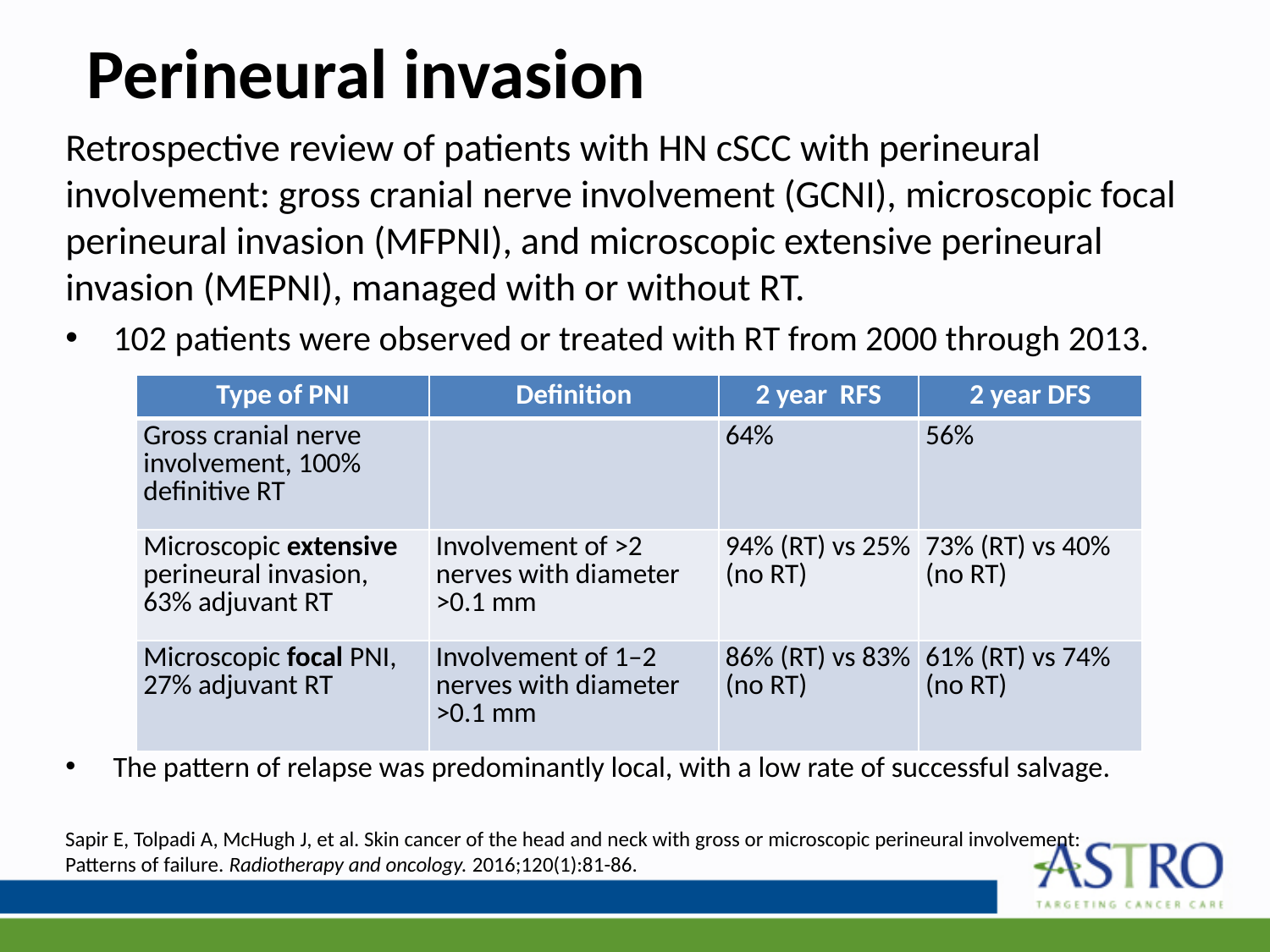

# Perineural invasion
Retrospective review of patients with HN cSCC with perineural involvement: gross cranial nerve involvement (GCNI), microscopic focal perineural invasion (MFPNI), and microscopic extensive perineural invasion (MEPNI), managed with or without RT.
102 patients were observed or treated with RT from 2000 through 2013.

The pattern of relapse was predominantly local, with a low rate of successful salvage.

| Type of PNI | Definition | 2 year RFS | 2 year DFS |
| --- | --- | --- | --- |
| Gross cranial nerve involvement, 100% definitive RT |  | 64% | 56% |
| Microscopic extensive perineural invasion, 63% adjuvant RT | Involvement of >2 nerves with diameter >0.1 mm | 94% (RT) vs 25% (no RT) | 73% (RT) vs 40% (no RT) |
| Microscopic focal PNI, 27% adjuvant RT | Involvement of 1–2 nerves with diameter >0.1 mm | 86% (RT) vs 83% (no RT) | 61% (RT) vs 74% (no RT) |
Sapir E, Tolpadi A, McHugh J, et al. Skin cancer of the head and neck with gross or microscopic perineural involvement: Patterns of failure. Radiotherapy and oncology. 2016;120(1):81-86.